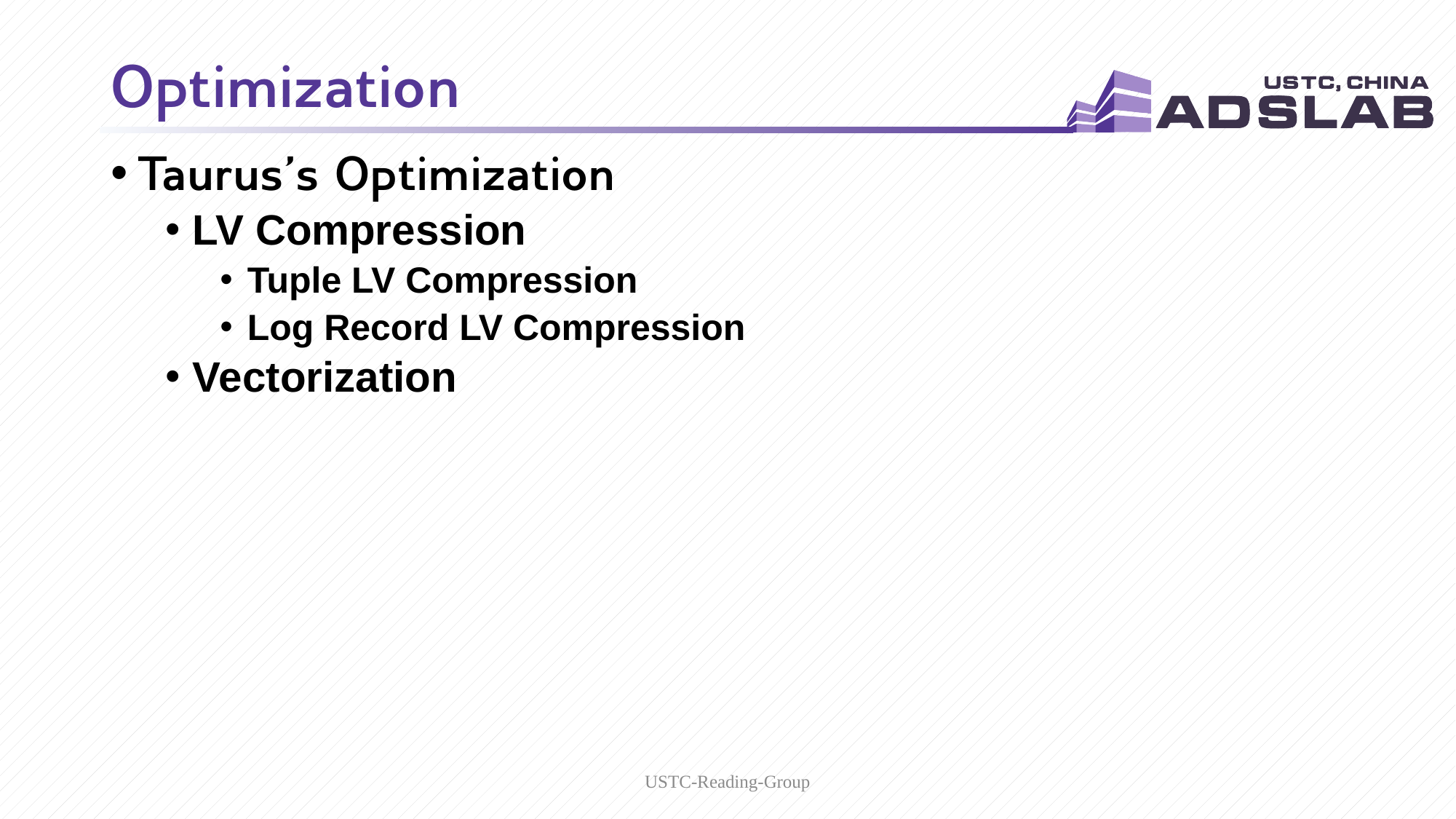

24
# Optimization
Taurus’s Optimization
LV Compression
Tuple LV Compression
Log Record LV Compression
Vectorization
USTC-Reading-Group